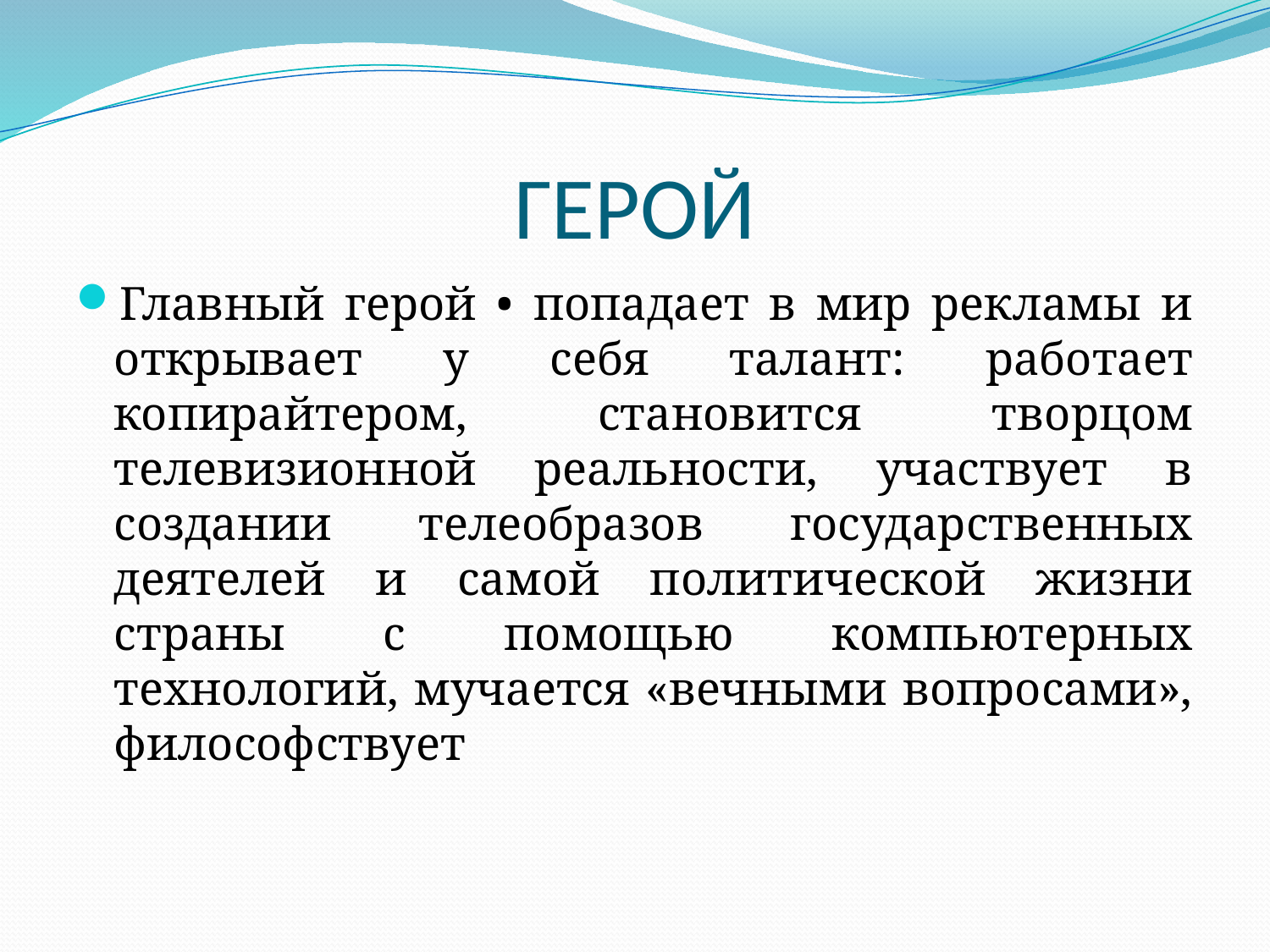

# ГЕРОЙ
Главный герой • попадает в мир рекламы и открывает у себя талант: работает копирайтером, становится творцом телевизионной реальности, участвует в создании телеобразов государственных деятелей и самой политической жизни страны с помощью компьютерных технологий, мучается «вечными вопросами», философствует